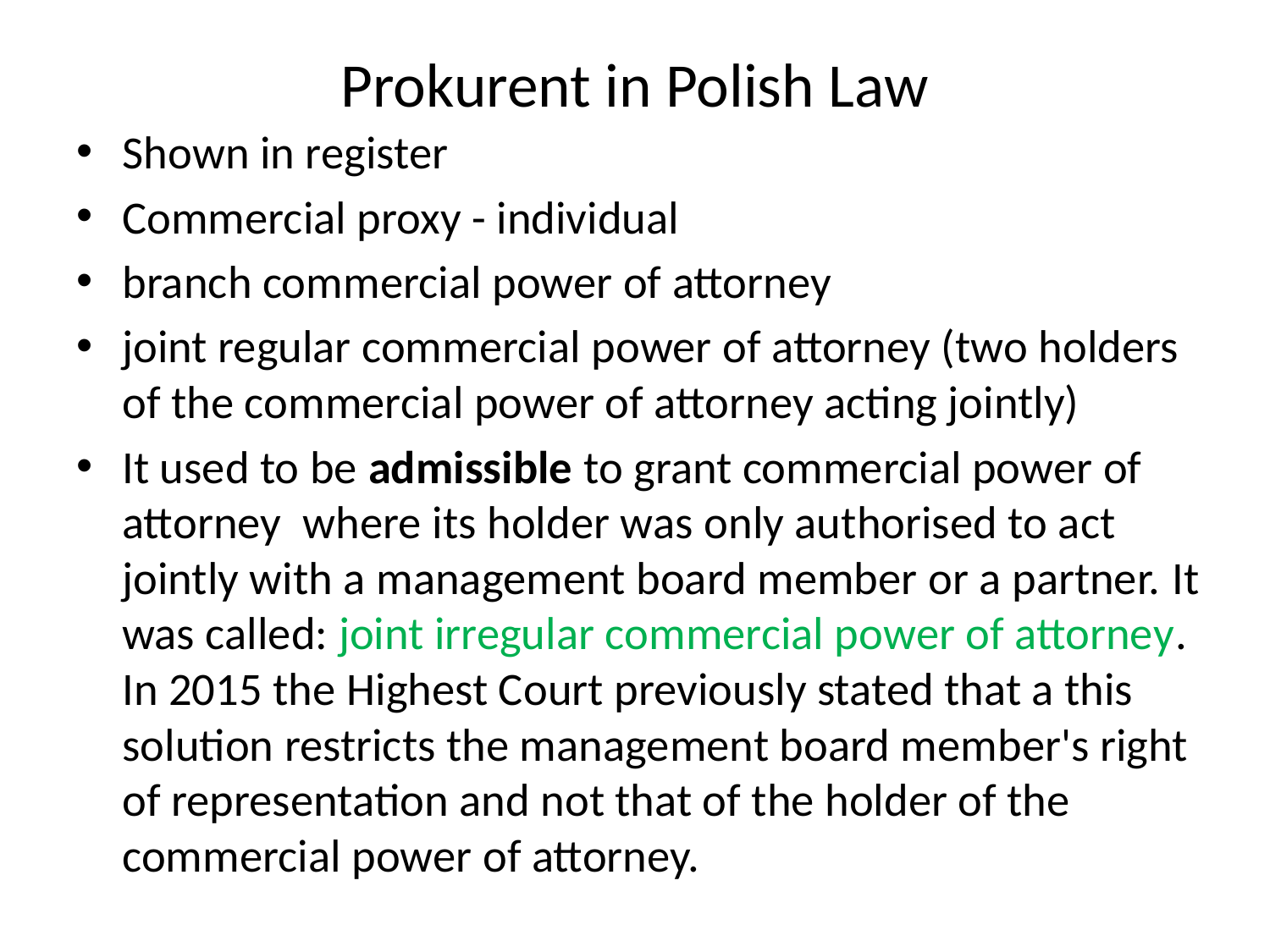

# Prokurent in Polish Law
Shown in register
Commercial proxy - individual
branch commercial power of attorney
joint regular commercial power of attorney (two holders of the commercial power of attorney acting jointly)
It used to be admissible to grant commercial power of attorney  where its holder was only authorised to act jointly with a management board member or a partner. It was called: joint irregular commercial power of attorney. In 2015 the Highest Court previously stated that a this solution restricts the management board member's right of representation and not that of the holder of the commercial power of attorney.